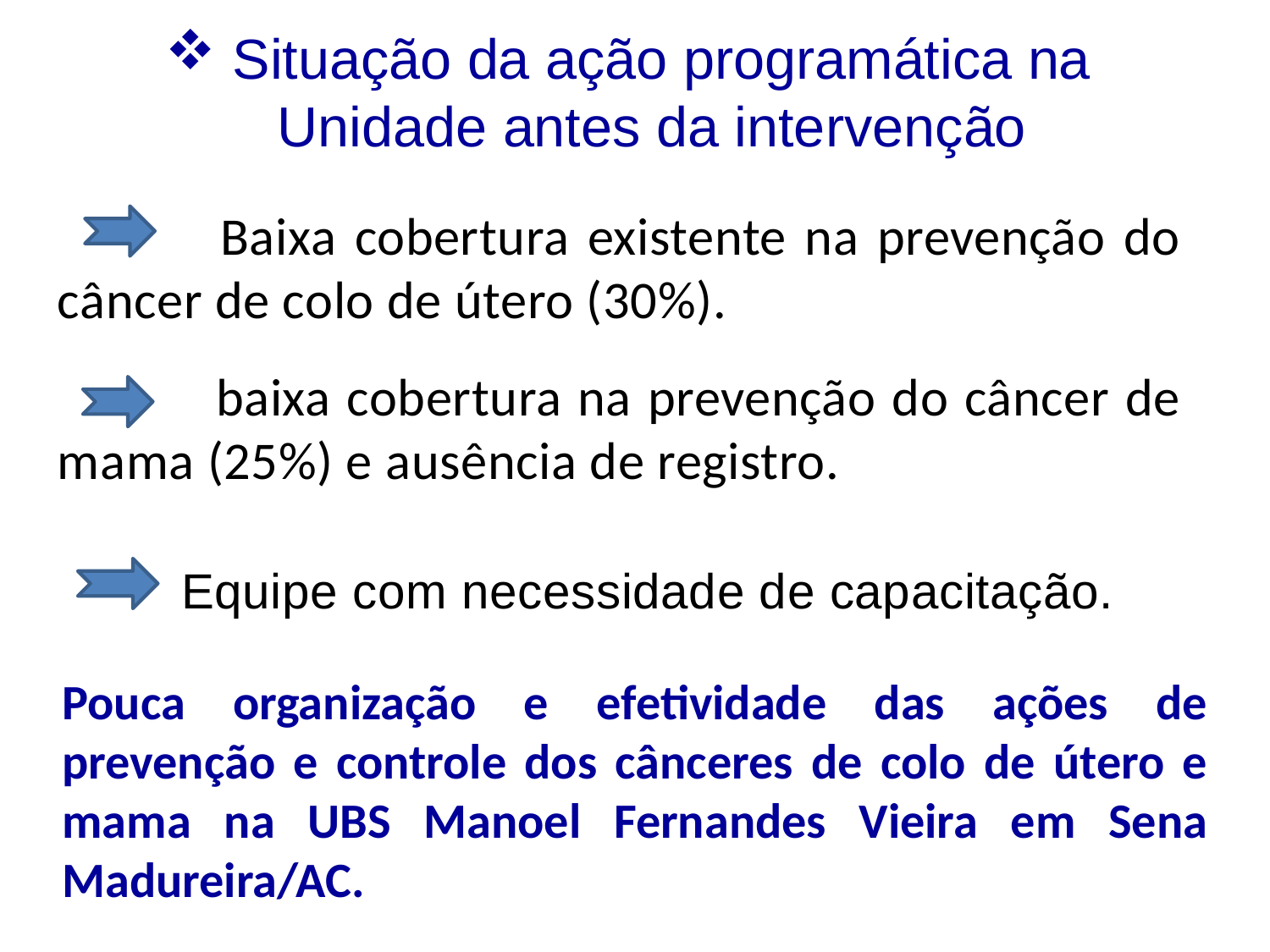

Situação da ação programática na Unidade antes da intervenção
         Baixa cobertura existente na prevenção do câncer de colo de útero (30%).

          baixa cobertura na prevenção do câncer de mama (25%) e ausência de registro.

        Equipe com necessidade de capacitação.

Pouca organização e efetividade das ações de prevenção e controle dos cânceres de colo de útero e mama na UBS Manoel Fernandes Vieira em Sena Madureira/AC.